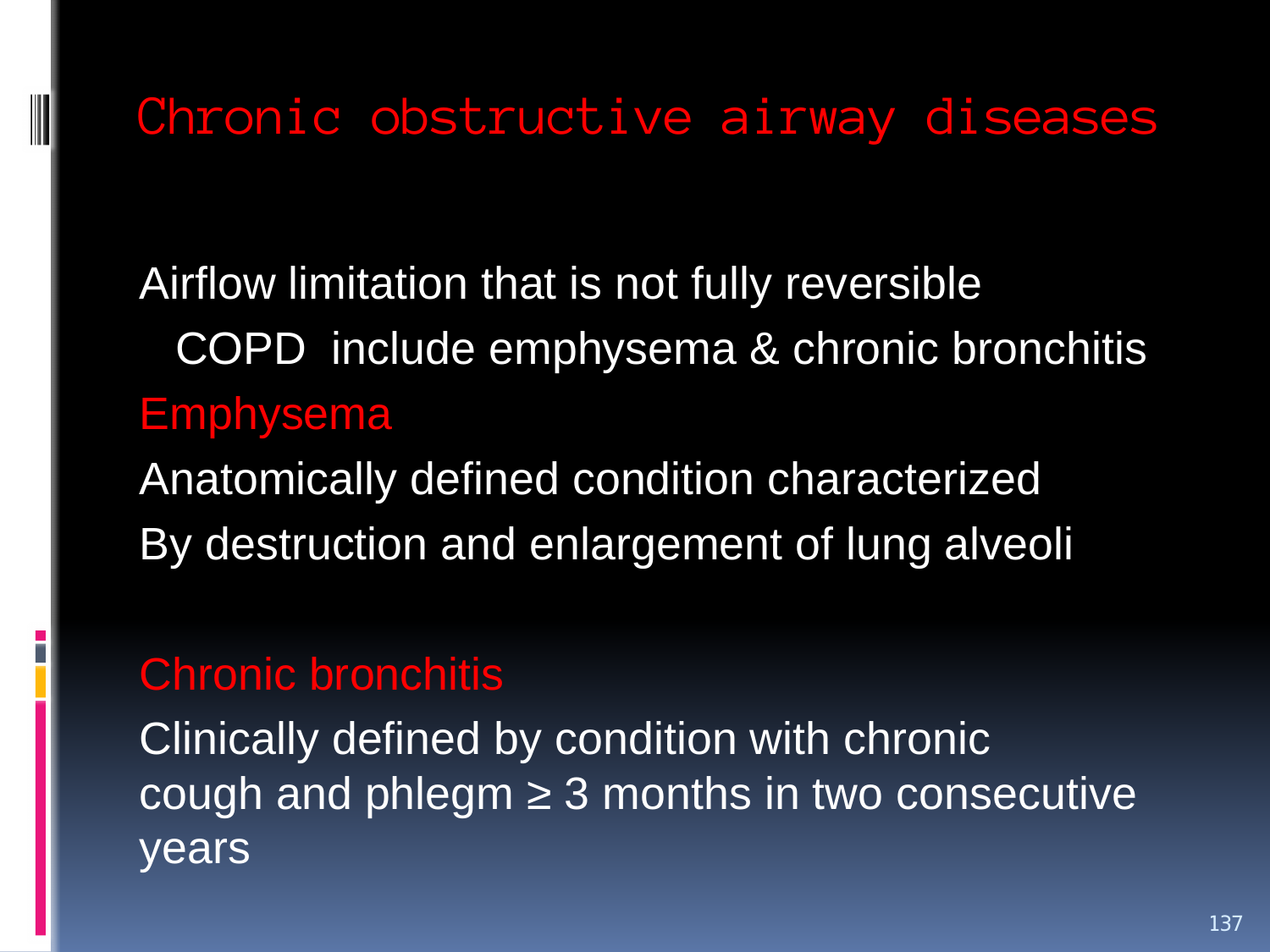

# Chronic obstructive airway diseases
 Airflow limitation that is not fully reversible
COPD  include emphysema & chronic bronchitis
Emphysema
    Anatomically defined condition characterized
By destruction and enlargement of lung alveoli

Chronic bronchitis
     Clinically defined by condition with chronic cough and phlegm ≥ 3 months in two consecutive years

137